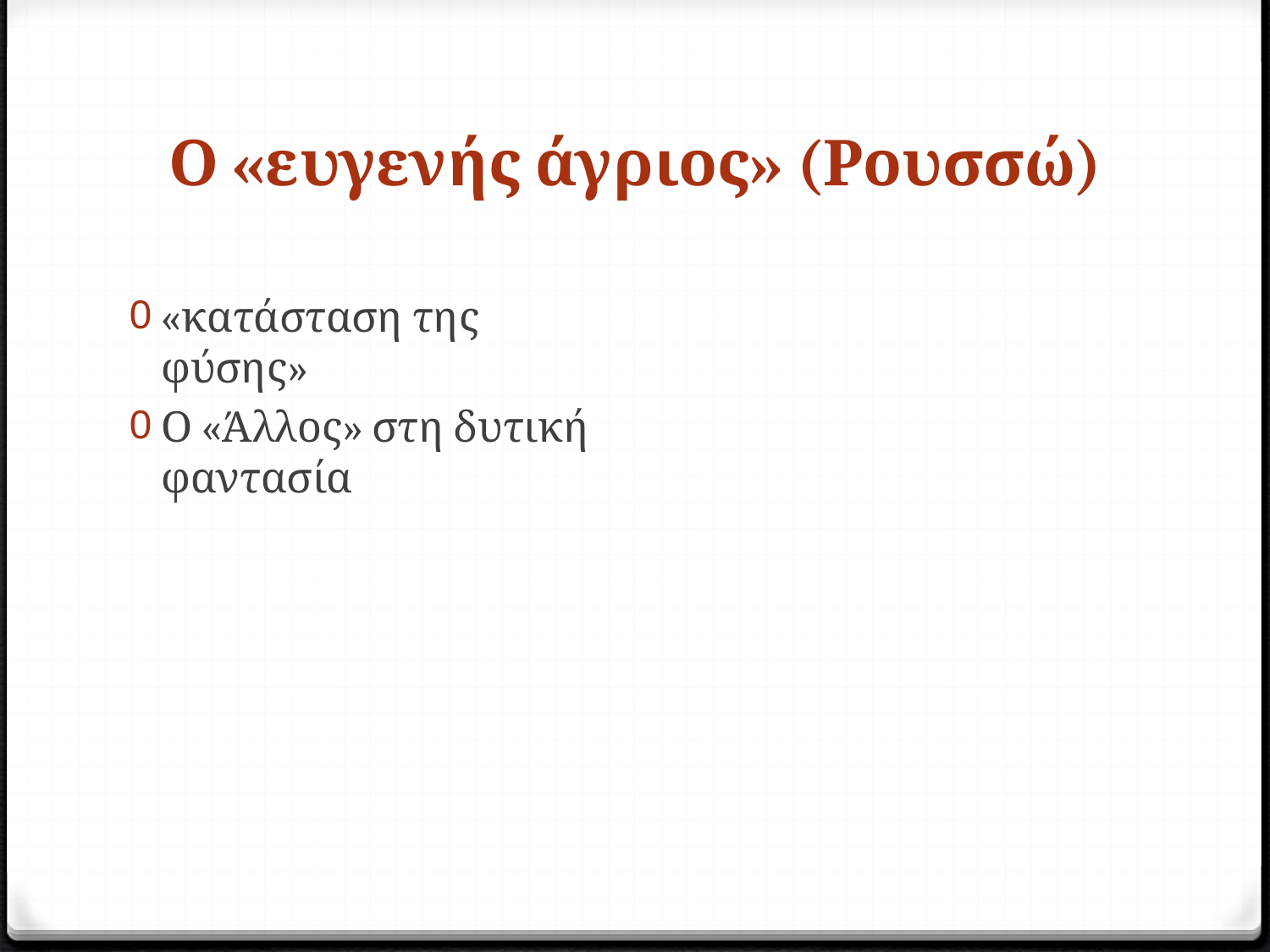

# Ο «ευγενής άγριος» (Ρουσσώ)
«κατάσταση της φύσης»
Ο «Άλλος» στη δυτική φαντασία